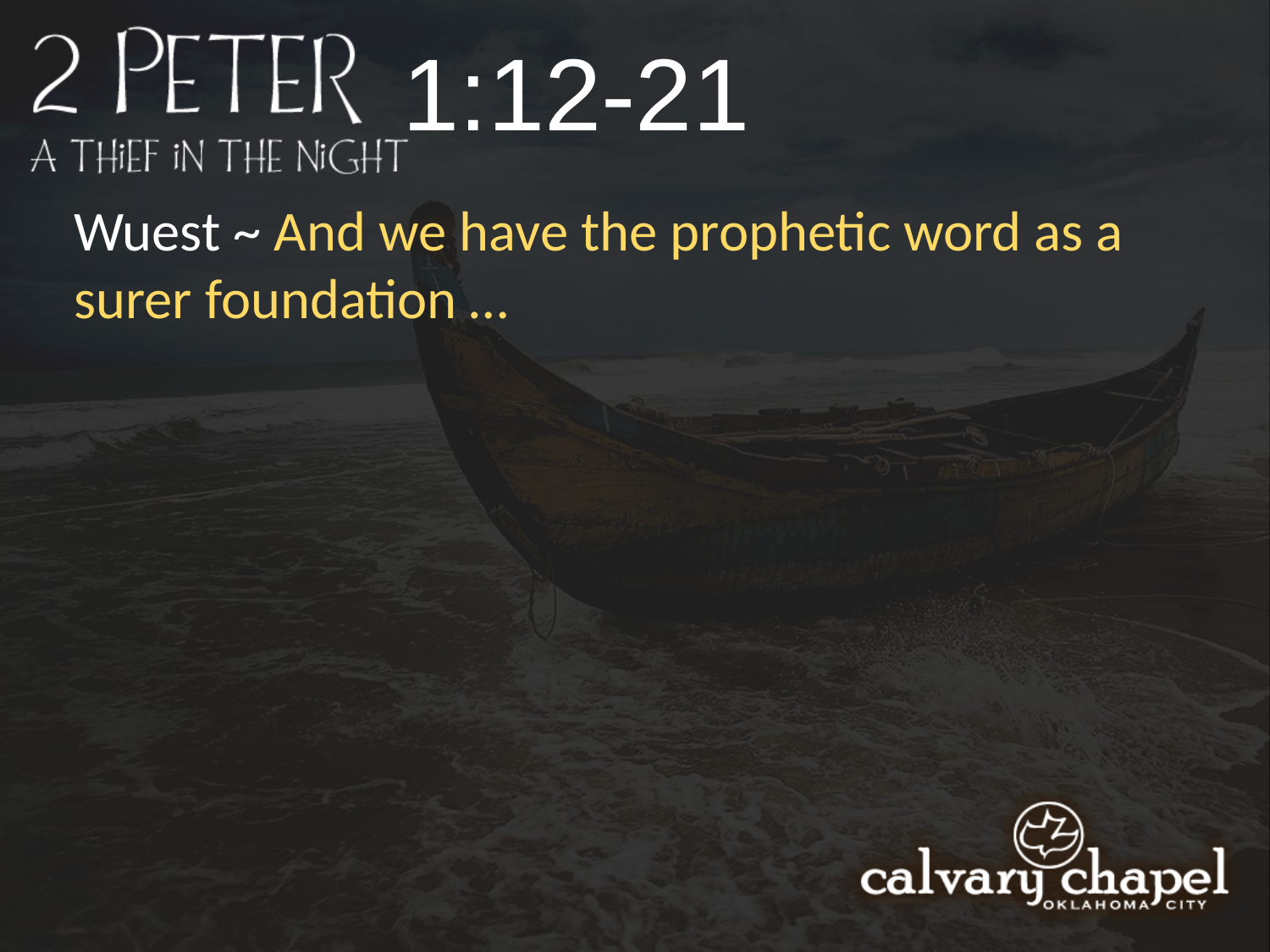

1:12-21
Wuest ~ And we have the prophetic word as a surer foundation …